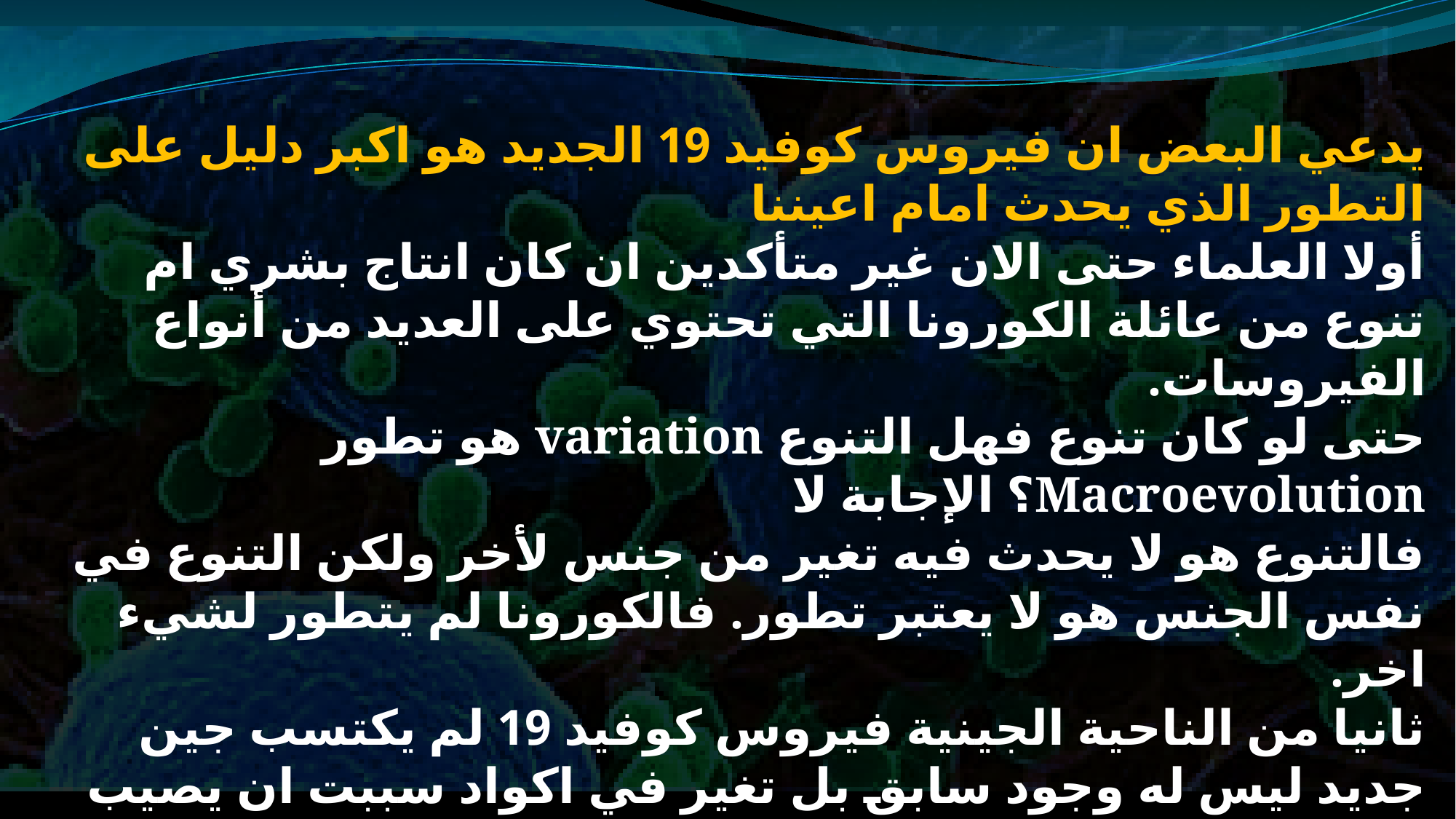

يدعي البعض ان فيروس كوفيد 19 الجديد هو اكبر دليل على التطور الذي يحدث امام اعيننا
أولا العلماء حتى الان غير متأكدين ان كان انتاج بشري ام تنوع من عائلة الكورونا التي تحتوي على العديد من أنواع الفيروسات.
حتى لو كان تنوع فهل التنوع variation هو تطور Macroevolution؟ الإجابة لا
فالتنوع هو لا يحدث فيه تغير من جنس لأخر ولكن التنوع في نفس الجنس هو لا يعتبر تطور. فالكورونا لم يتطور لشيء اخر.
ثانيا من الناحية الجينية فيروس كوفيد 19 لم يكتسب جين جديد ليس له وجود سابق بل تغير في اكواد سببت ان يصيب الانسان